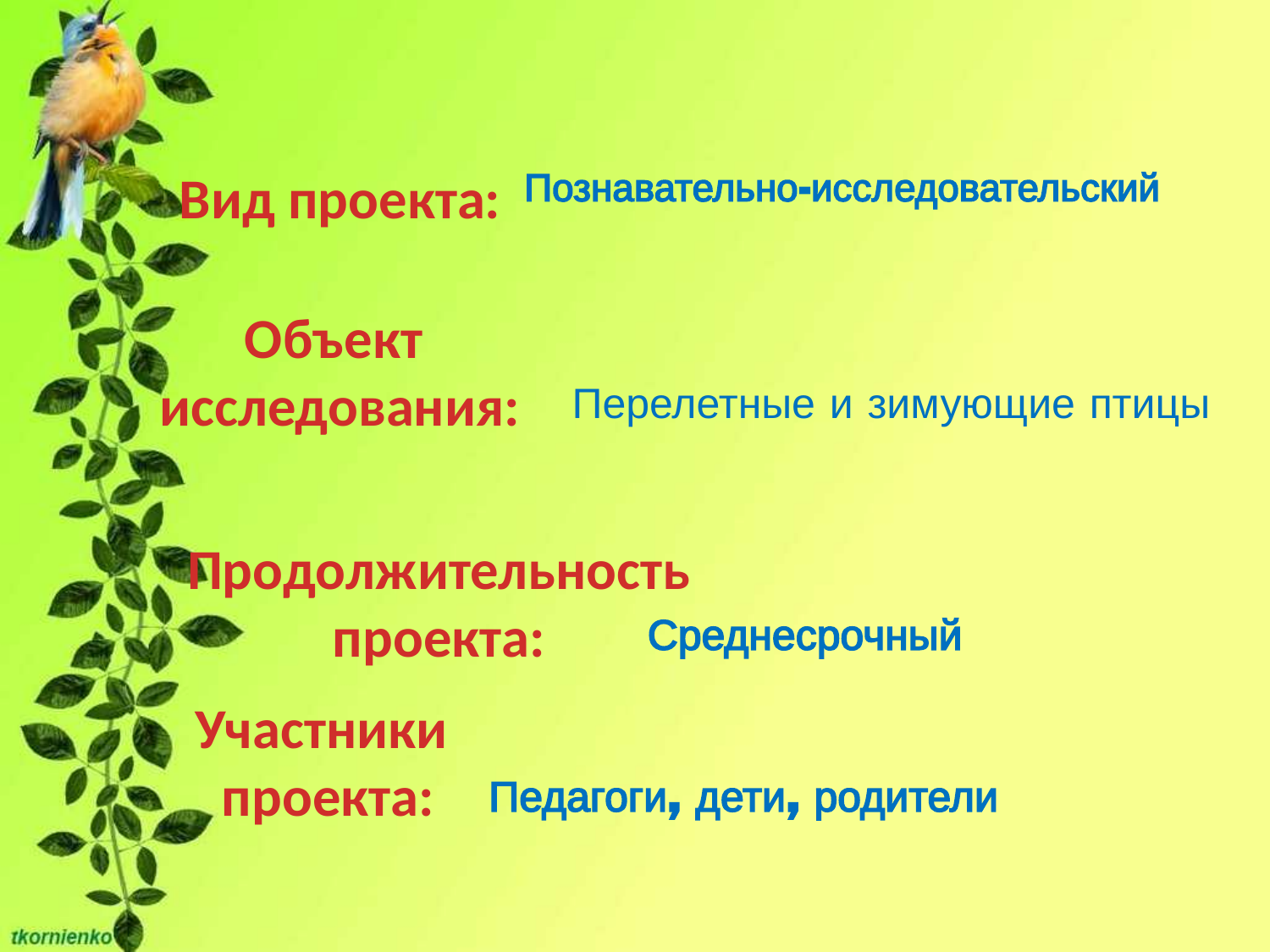

Вид проекта:
Познавательно-исследовательский
Объект
исследования:
Перелетные и зимующие птицы
Продолжительность
проекта:
Среднесрочный
Участники
проекта:
Педагоги, дети, родители